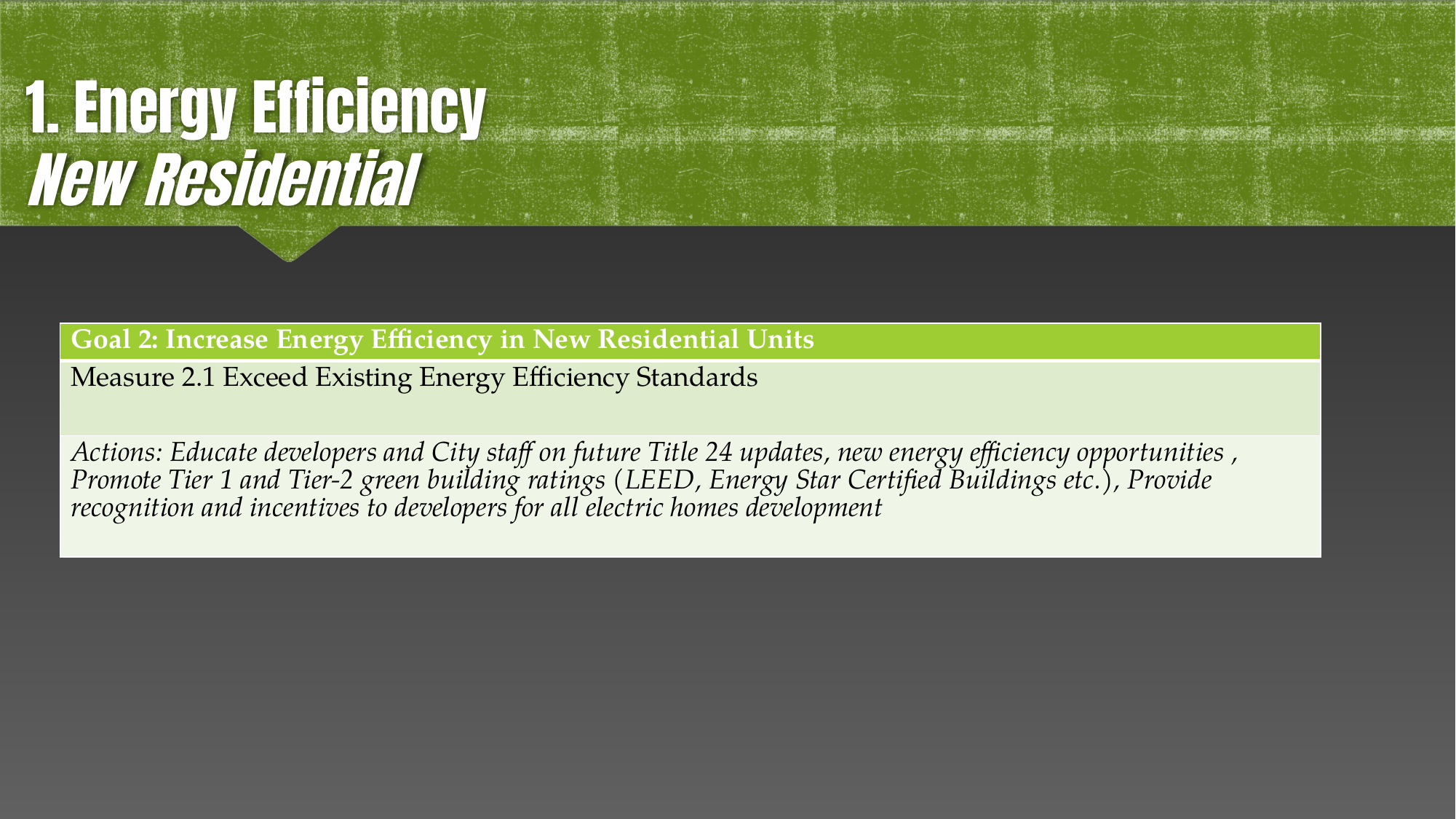

# 1. Energy Efficiency New Residential
| Goal 2: Increase Energy Efficiency in New Residential Units |
| --- |
| Measure 2.1 Exceed Existing Energy Efficiency Standards |
| Actions: Educate developers and City staff on future Title 24 updates, new energy efficiency opportunities , Promote Tier 1 and Tier-2 green building ratings (LEED, Energy Star Certified Buildings etc.), Provide recognition and incentives to developers for all electric homes development |